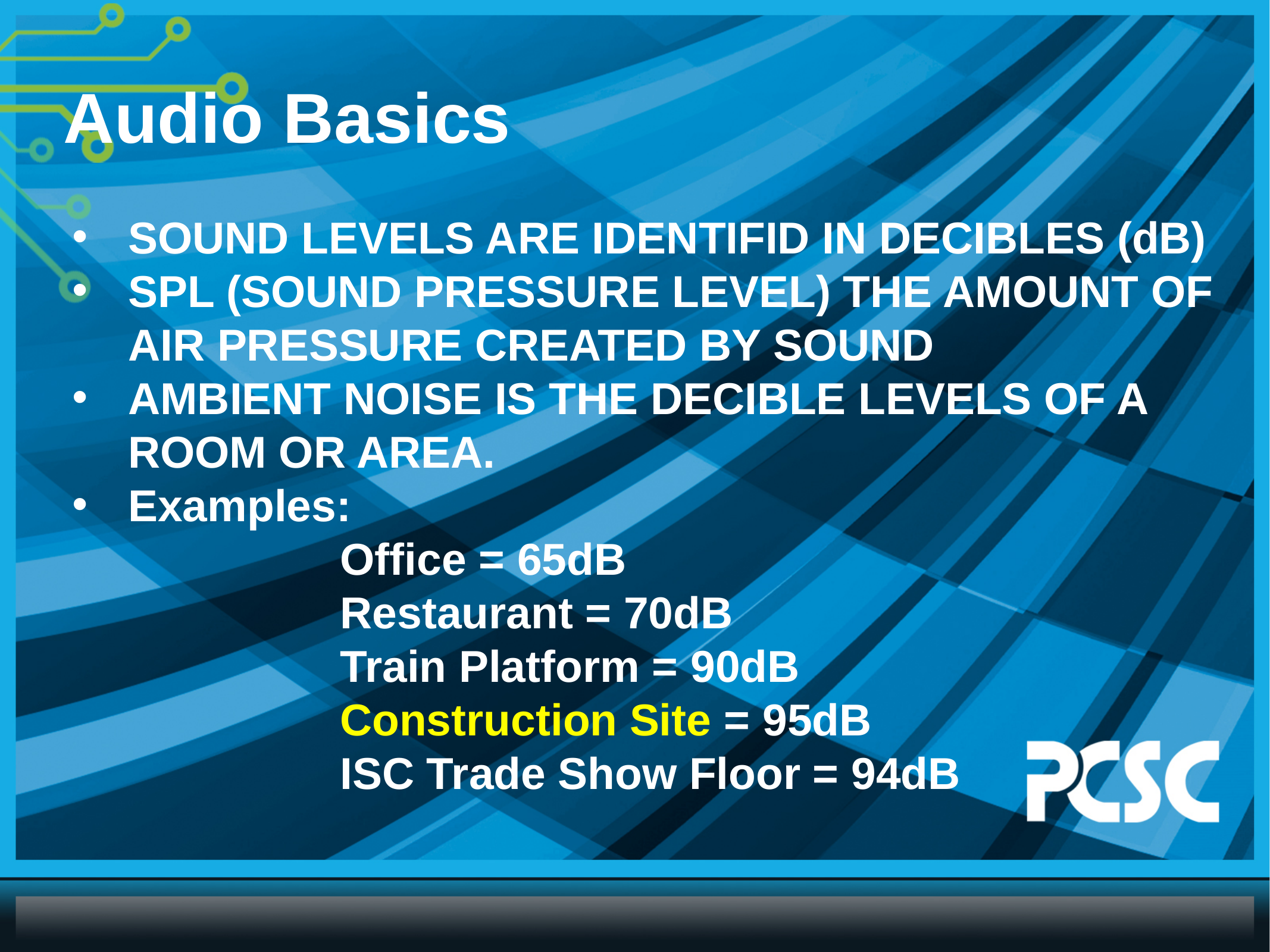

# Audio Basics
SOUND LEVELS ARE IDENTIFID IN DECIBLES (dB)
SPL (SOUND PRESSURE LEVEL) THE AMOUNT OF AIR PRESSURE CREATED BY SOUND
AMBIENT NOISE IS THE DECIBLE LEVELS OF A ROOM OR AREA.
Examples:
			Office = 65dB
			Restaurant = 70dB
			Train Platform = 90dB
			Construction Site = 95dB
			ISC Trade Show Floor = 94dB